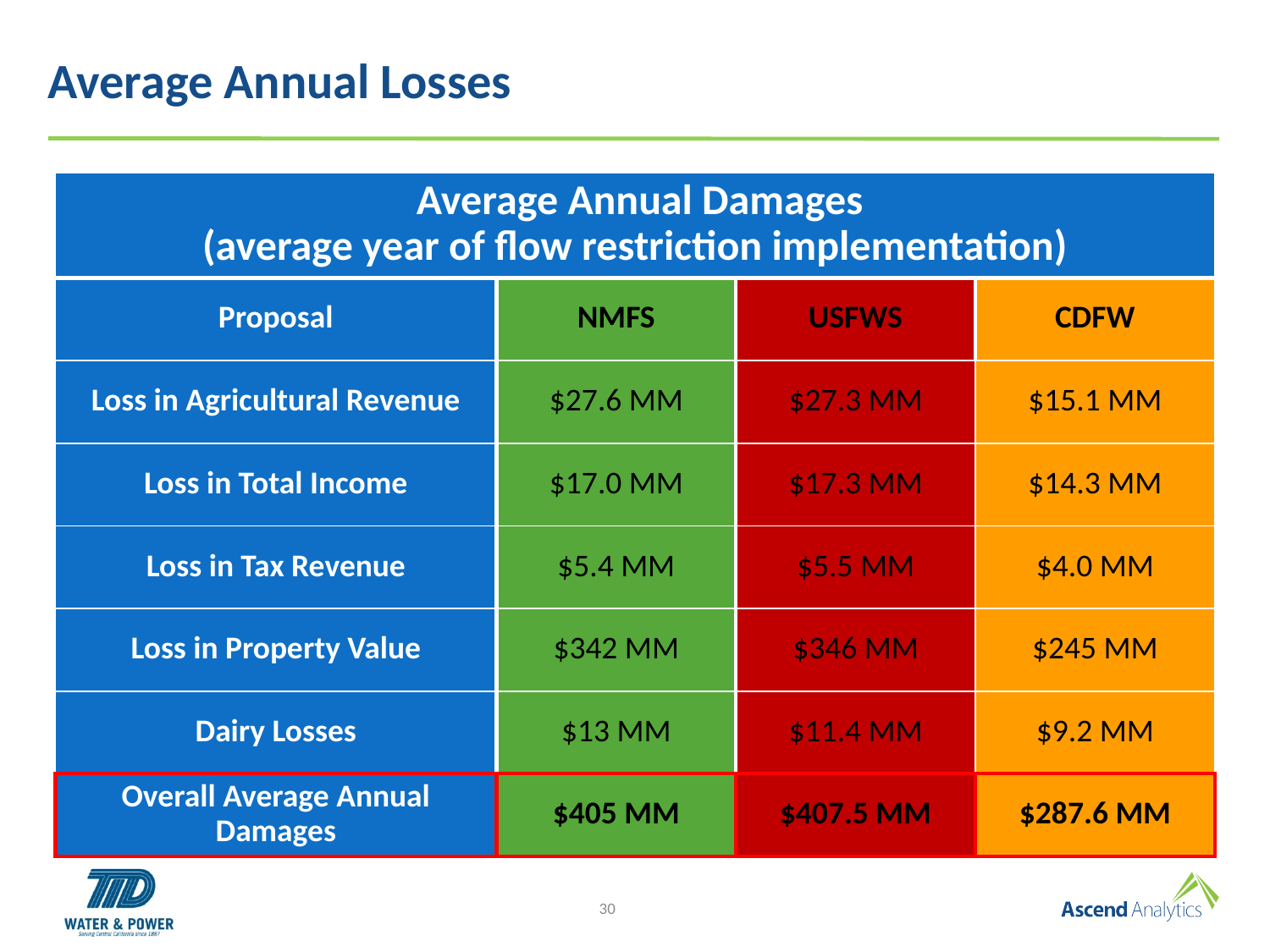

# Average Annual Losses
| Average Annual Damages (average year of flow restriction implementation) |  |  |  |
| --- | --- | --- | --- |
| Proposal | NMFS | USFWS | CDFW |
| Loss in Agricultural Revenue | $27.6 MM | $27.3 MM | $15.1 MM |
| Loss in Total Income | $17.0 MM | $17.3 MM | $14.3 MM |
| Loss in Tax Revenue | $5.4 MM | $5.5 MM | $4.0 MM |
| Loss in Property Value | $342 MM | $346 MM | $245 MM |
| Dairy Losses | $13 MM | $11.4 MM | $9.2 MM |
| Overall Average Annual Damages | $405 MM | $407.5 MM | $287.6 MM |
30